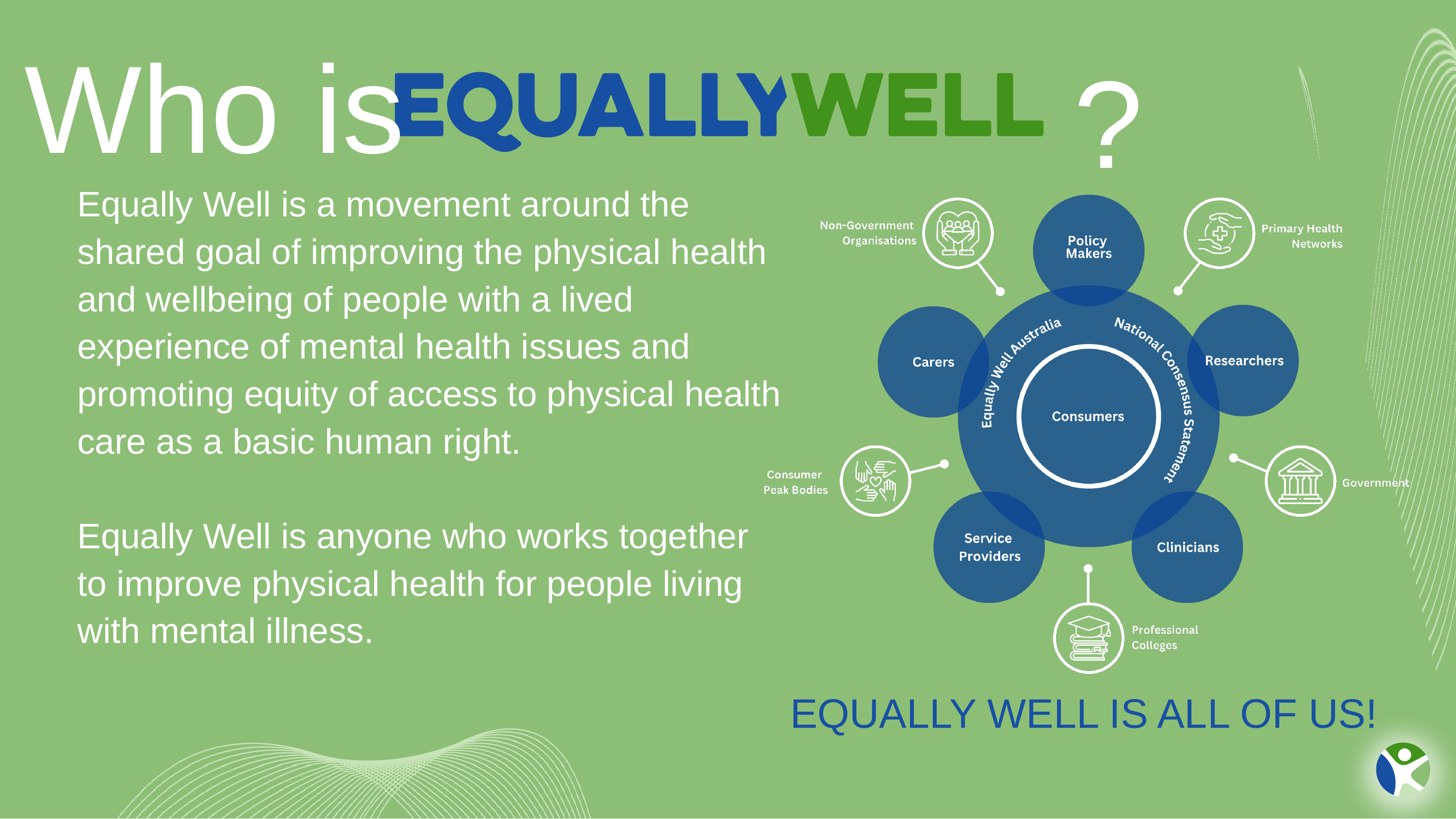

Who is
?

Equally Well is a movement around the shared goal of improving the physical health and wellbeing of people with a lived experience of mental health issues and promoting equity of access to physical health care as a basic human right.

Equally Well is anyone who works together to improve physical health for people living with mental illness.
EQUALLY WELL IS ALL OF US!